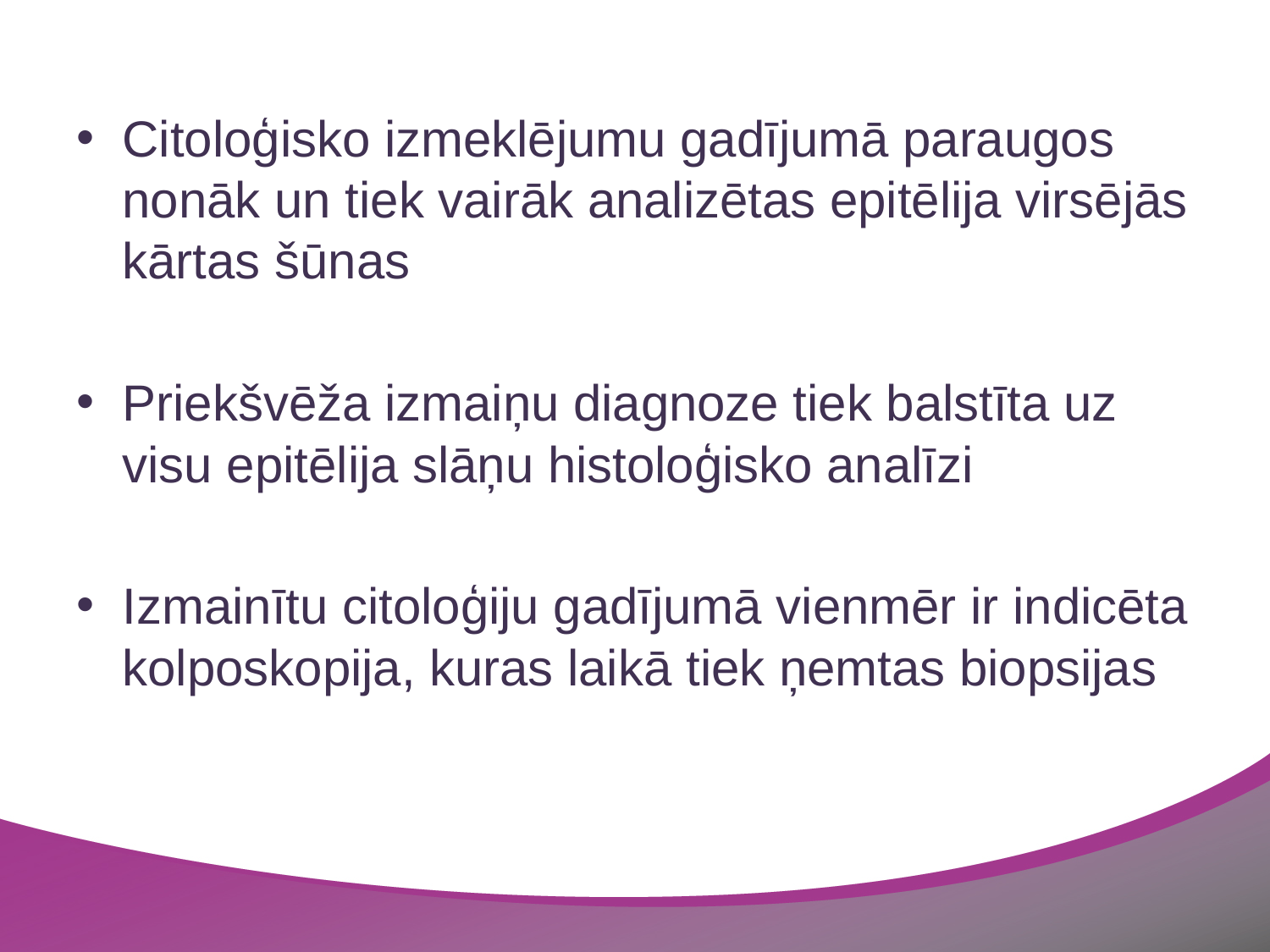

Citoloģisko izmeklējumu gadījumā paraugos nonāk un tiek vairāk analizētas epitēlija virsējās kārtas šūnas

Priekšvēža izmaiņu diagnoze tiek balstīta uz visu epitēlija slāņu histoloģisko analīzi

Izmainītu citoloģiju gadījumā vienmēr ir indicēta kolposkopija, kuras laikā tiek ņemtas biopsijas